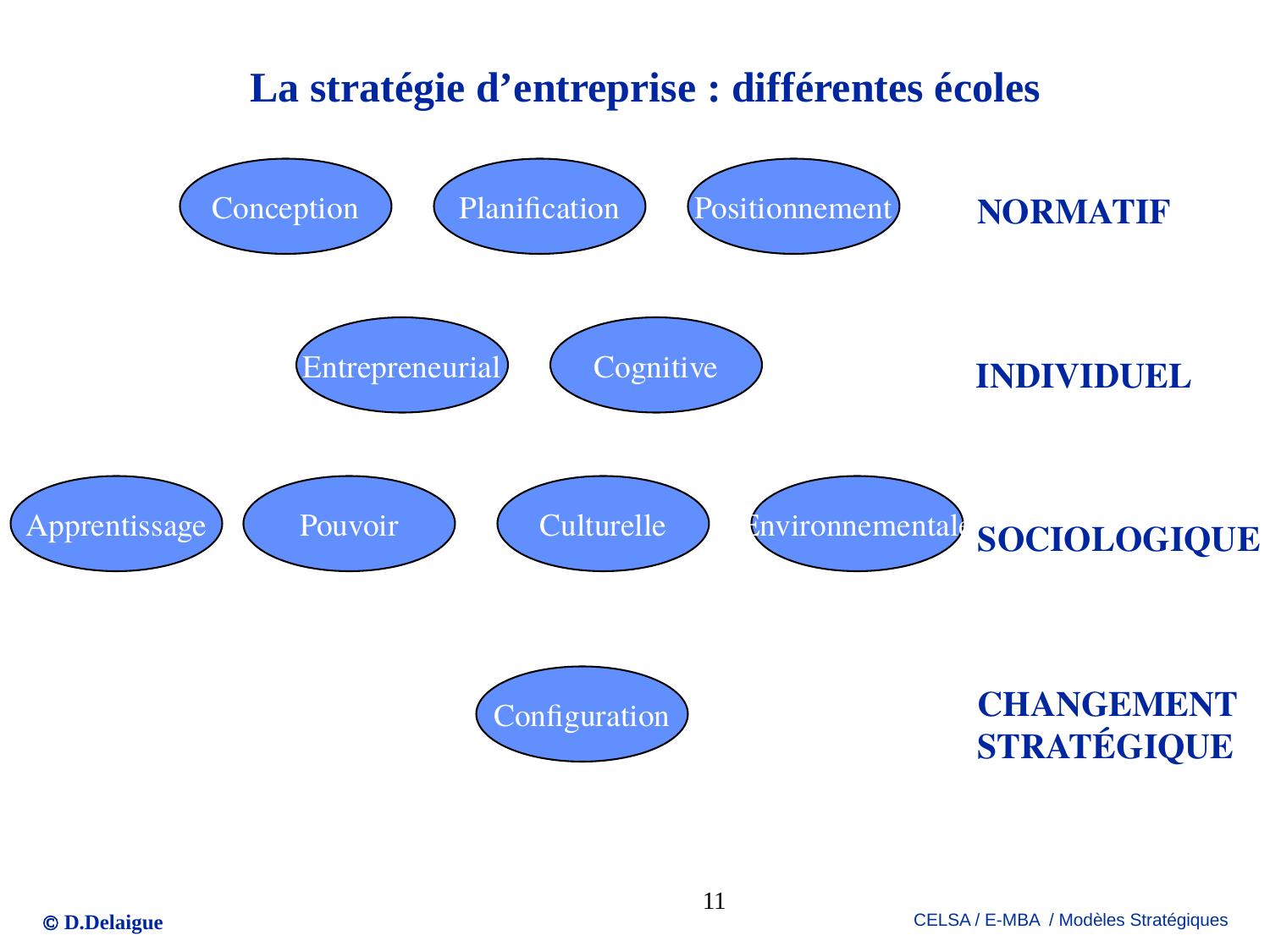

# La stratégie d’entreprise : différentes écoles
Conception
Planification
Positionnement
NORMATIF
Entrepreneurial
Cognitive
INDIVIDUEL
Apprentissage
Pouvoir
Culturelle
Environnementale
SOCIOLOGIQUE
Configuration
CHANGEMENT STRATÉGIQUE
11